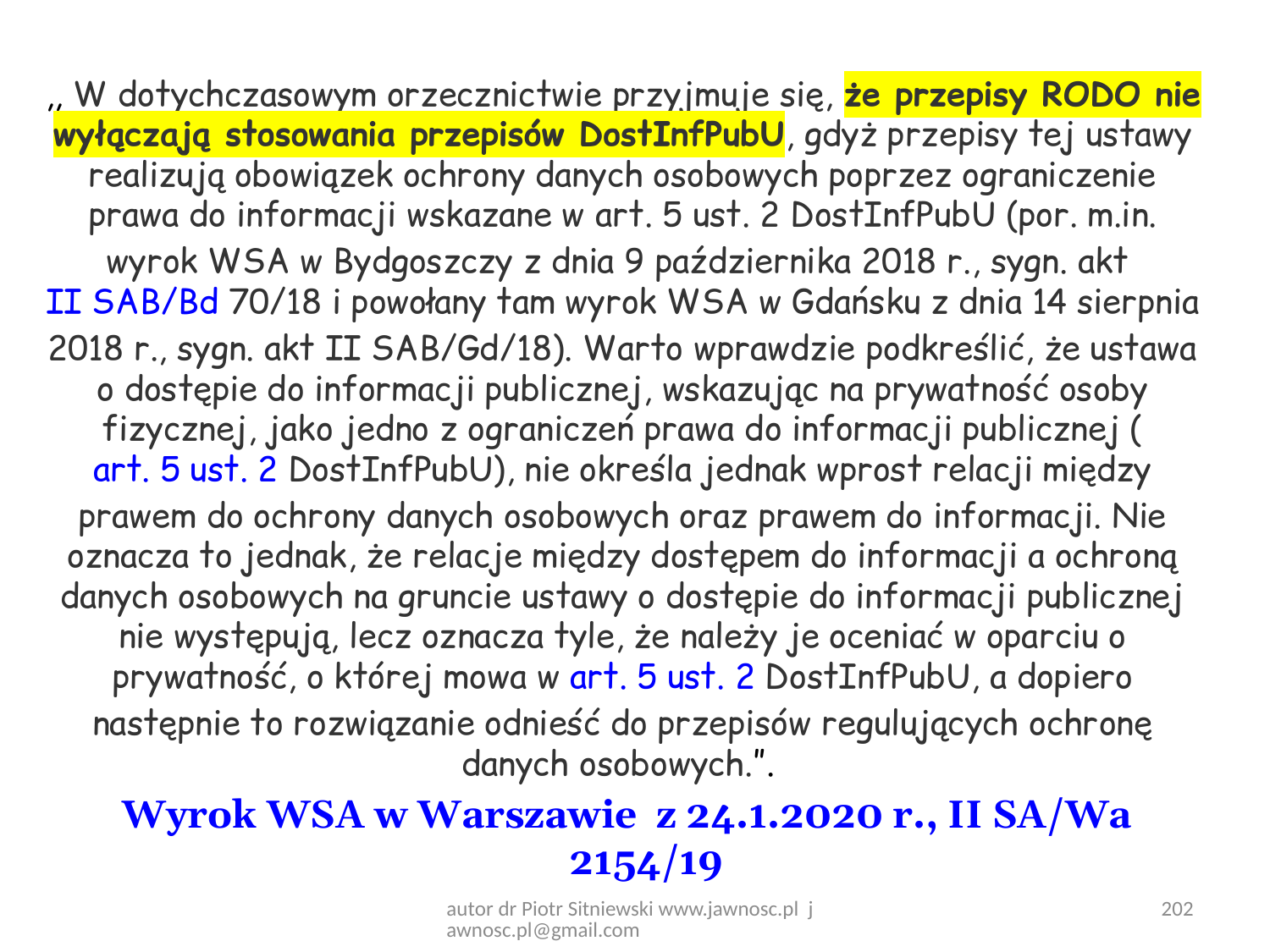

,, W dotychczasowym orzecznictwie przyjmuje się, że przepisy RODO nie wyłączają stosowania przepisów DostInfPubU, gdyż przepisy tej ustawy realizują obowiązek ochrony danych osobowych poprzez ograniczenie prawa do informacji wskazane w art. 5 ust. 2 DostInfPubU (por. m.in. wyrok WSA w Bydgoszczy z dnia 9 października 2018 r., sygn. akt II SAB/Bd 70/18 i powołany tam wyrok WSA w Gdańsku z dnia 14 sierpnia 2018 r., sygn. akt II SAB/Gd/18). Warto wprawdzie podkreślić, że ustawa o dostępie do informacji publicznej, wskazując na prywatność osoby fizycznej, jako jedno z ograniczeń prawa do informacji publicznej (art. 5 ust. 2 DostInfPubU), nie określa jednak wprost relacji między prawem do ochrony danych osobowych oraz prawem do informacji. Nie oznacza to jednak, że relacje między dostępem do informacji a ochroną danych osobowych na gruncie ustawy o dostępie do informacji publicznej nie występują, lecz oznacza tyle, że należy je oceniać w oparciu o prywatność, o której mowa w art. 5 ust. 2 DostInfPubU, a dopiero następnie to rozwiązanie odnieść do przepisów regulujących ochronę danych osobowych.”.
 Wyrok WSA w Warszawie  z 24.1.2020 r., II SA/Wa 2154/19
202
autor dr Piotr Sitniewski www.jawnosc.pl  jawnosc.pl@gmail.com